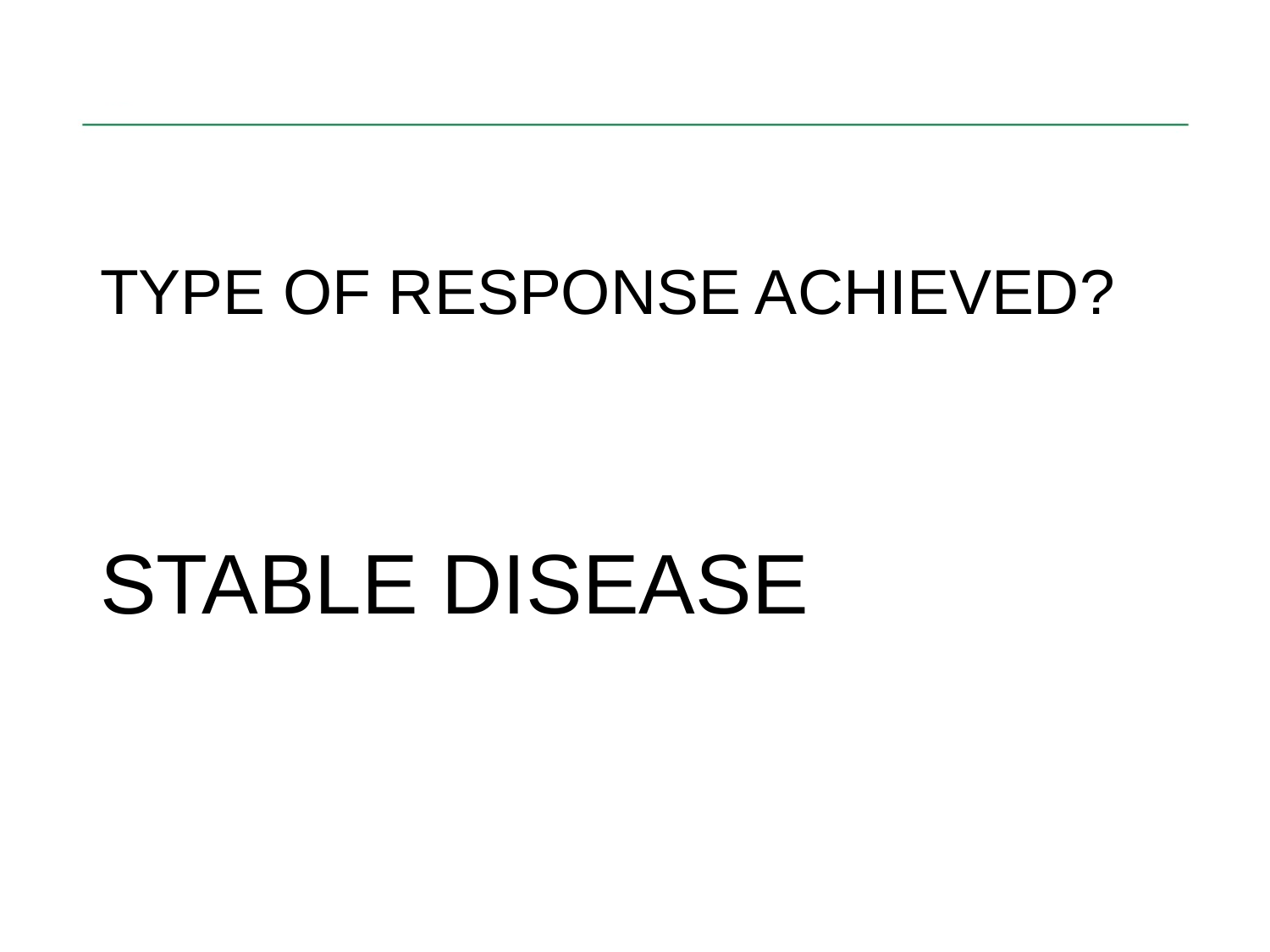

#
TYPE OF RESPONSE ACHIEVED?

STABLE DISEASE